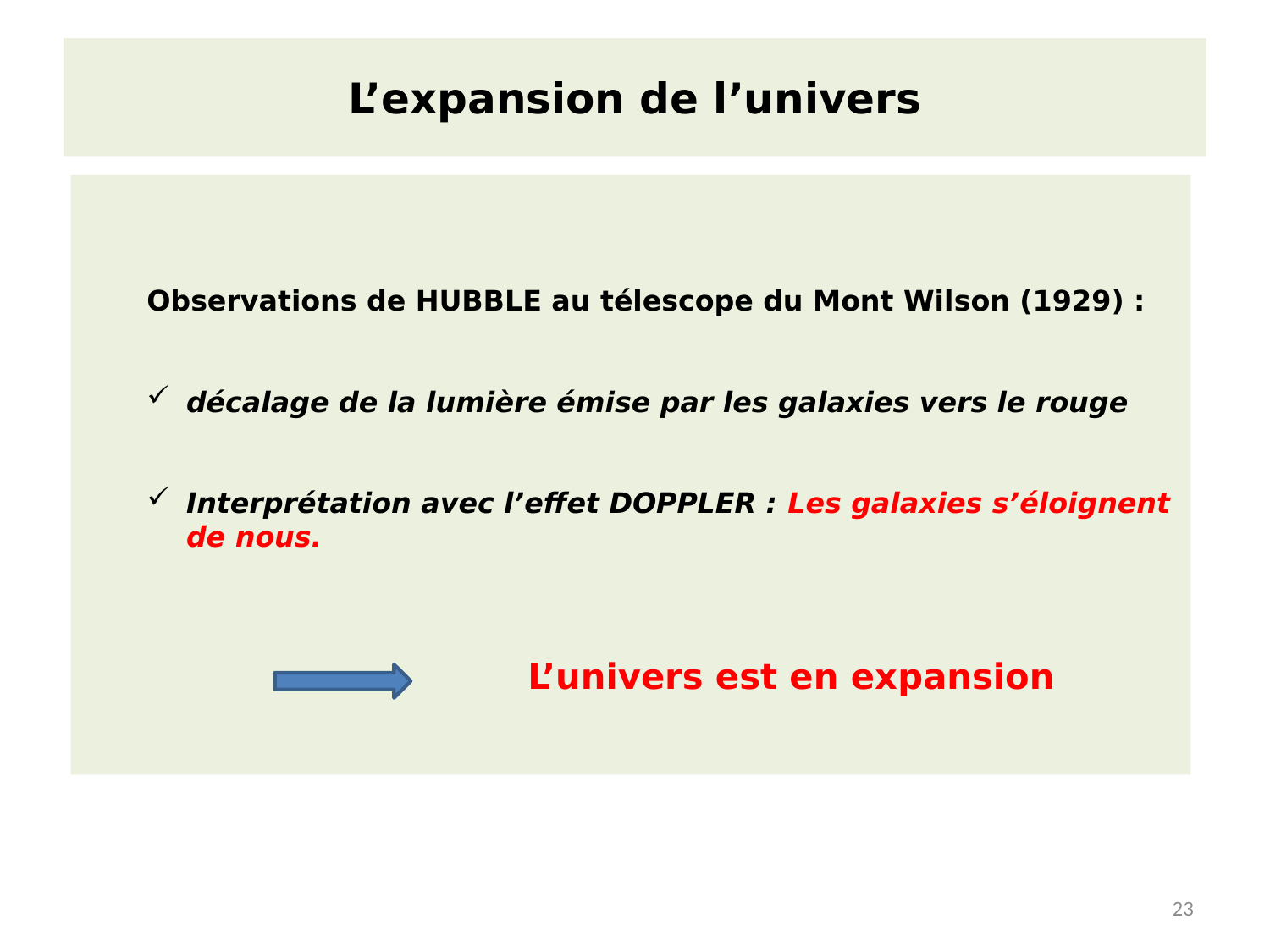

# L’expansion de l’univers

Observations de HUBBLE au télescope du Mont Wilson (1929) :

décalage de la lumière émise par les galaxies vers le rouge

Interprétation avec l’effet DOPPLER : Les galaxies s’éloignent de nous.

			L’univers est en expansion

23